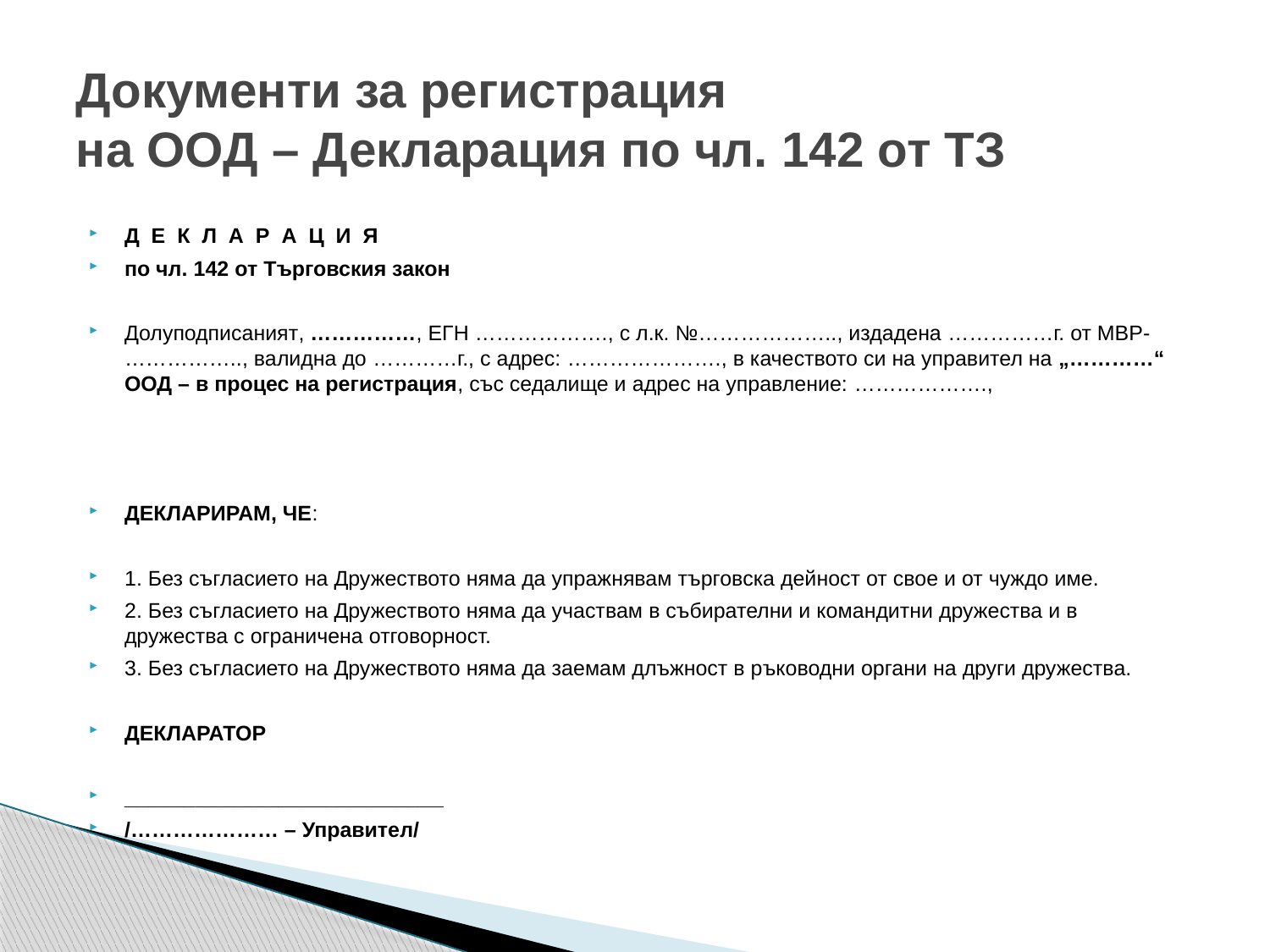

# Документи за регистрация на ООД – Декларация по чл. 142 от ТЗ
Д  Е  К  Л  А  Р  А  Ц  И  Я
по чл. 142 от Търговския закон

Долуподписаният, ……………, ЕГН ………………., с л.к. №……………….., издадена ……………г. от МВР-…………….., валидна до …………г., с адрес: …………………., в качеството си на управител на „…………“ ООД – в процес на регистрация, със седалище и адрес на управление: ……………….,

ДЕКЛАРИРАМ, ЧЕ:

1. Без съгласието на Дружеството няма да упражнявам търговска дейност от свое и от чуждо име.
2. Без съгласието на Дружеството няма да участвам в събирателни и командитни дружества и в дружества с ограничена отговорност.
3. Без съгласието на Дружеството няма да заемам длъжност в ръководни органи на други дружества.

ДЕКЛАРАТОР

___________________________
/………………… – Управител/